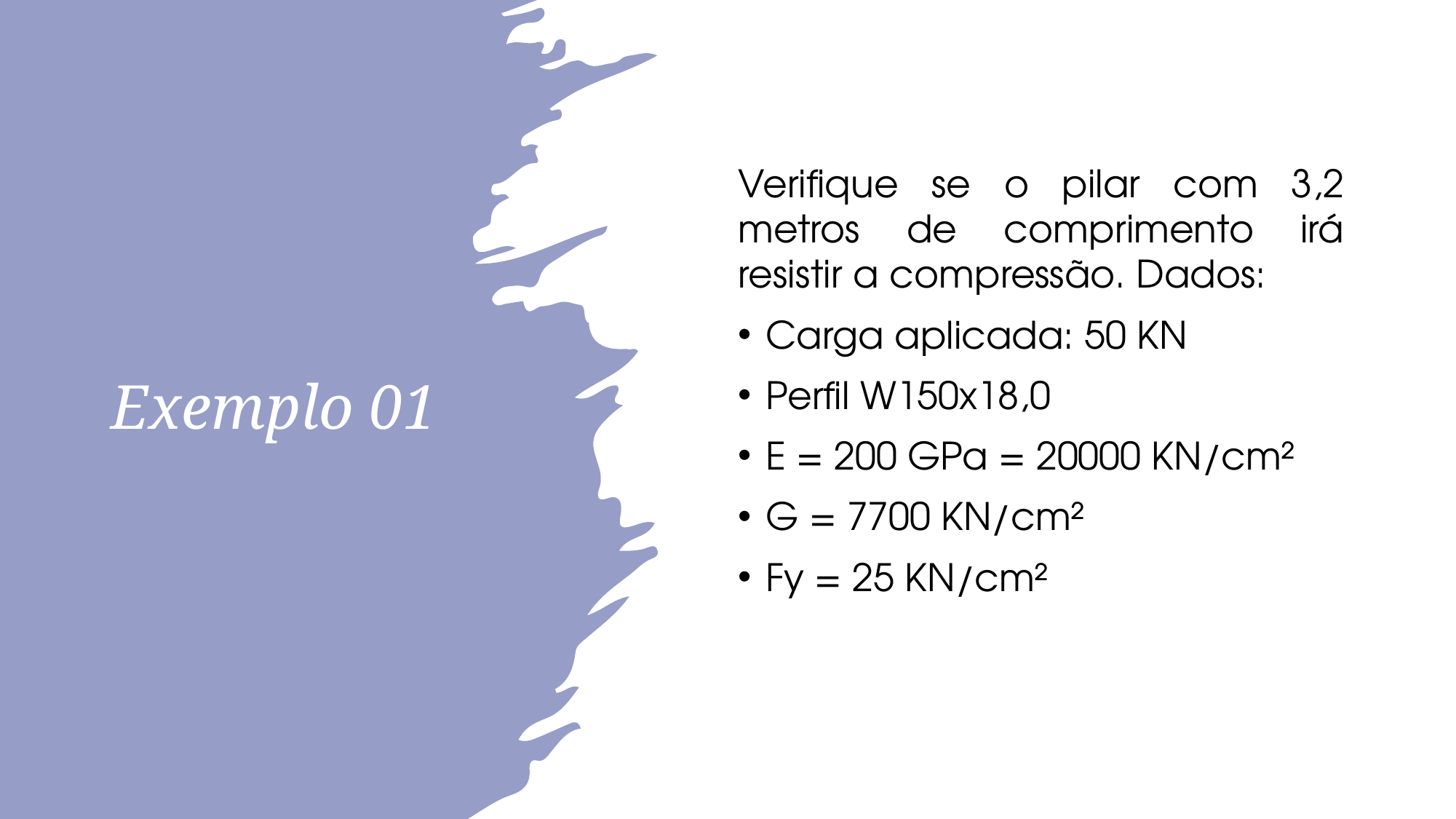

# Exemplo 01
Verifique se o pilar com 3,2 metros de comprimento irá resistir a compressão. Dados:
Carga aplicada: 50 KN
Perfil W150x18,0
E = 200 GPa = 20000 KN/cm²
G = 7700 KN/cm²
Fy = 25 KN/cm²